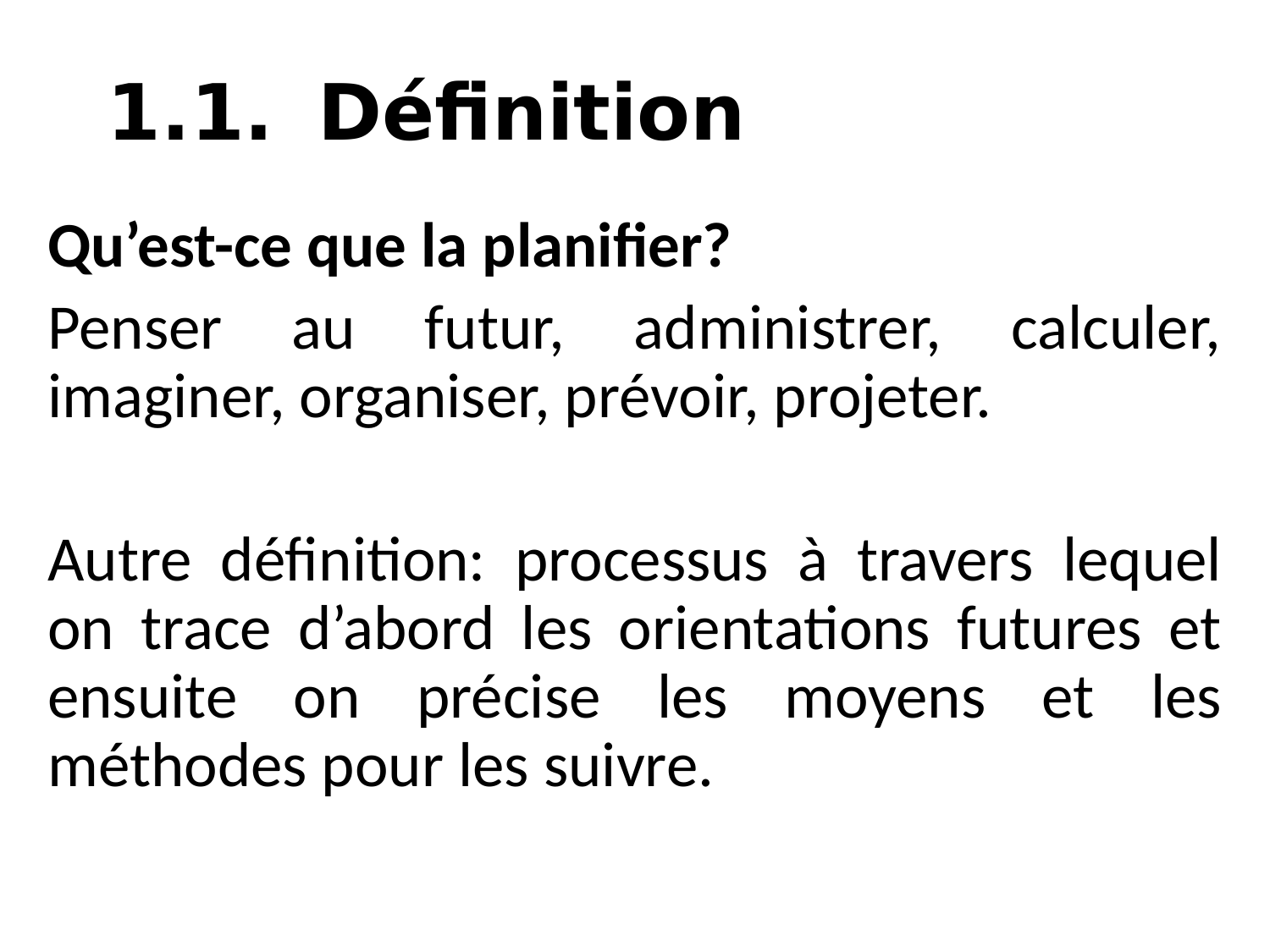

1.1.  Définition
Qu’est-ce que la planifier?
Penser au futur, administrer, calculer, imaginer, organiser, prévoir, projeter.

Autre définition: processus à travers lequel on trace d’abord les orientations futures et ensuite on précise les moyens et les méthodes pour les suivre.

#